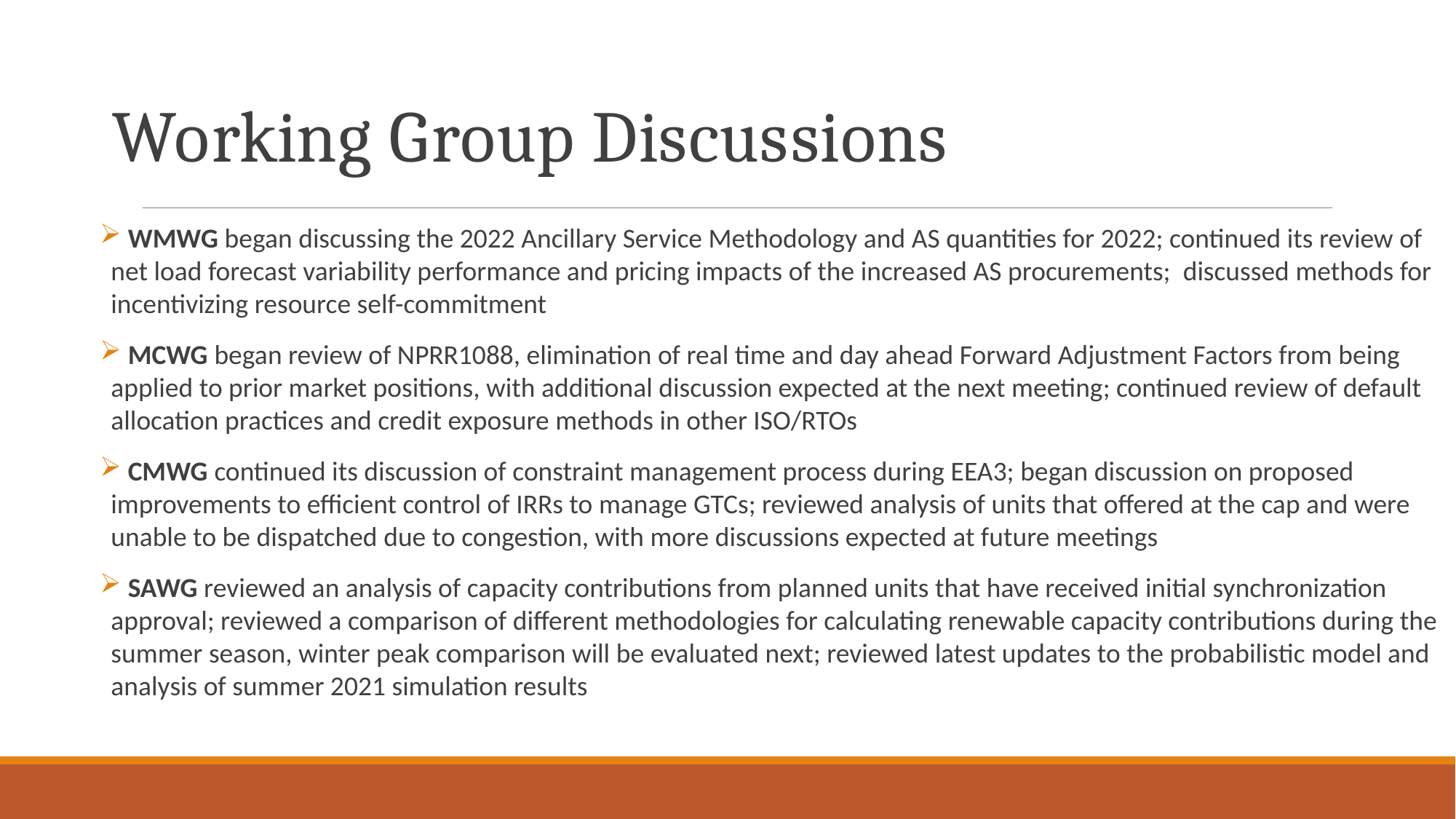

# Working Group Discussions
 WMWG began discussing the 2022 Ancillary Service Methodology and AS quantities for 2022; continued its review of net load forecast variability performance and pricing impacts of the increased AS procurements;  discussed methods for incentivizing resource self-commitment

 MCWG began review of NPRR1088, elimination of real time and day ahead Forward Adjustment Factors from being applied to prior market positions, with additional discussion expected at the next meeting; continued review of default allocation practices and credit exposure methods in other ISO/RTOs

 CMWG continued its discussion of constraint management process during EEA3; began discussion on proposed improvements to efficient control of IRRs to manage GTCs; reviewed analysis of units that offered at the cap and were unable to be dispatched due to congestion, with more discussions expected at future meetings

 SAWG reviewed an analysis of capacity contributions from planned units that have received initial synchronization approval; reviewed a comparison of different methodologies for calculating renewable capacity contributions during the summer season, winter peak comparison will be evaluated next; reviewed latest updates to the probabilistic model and analysis of summer 2021 simulation results